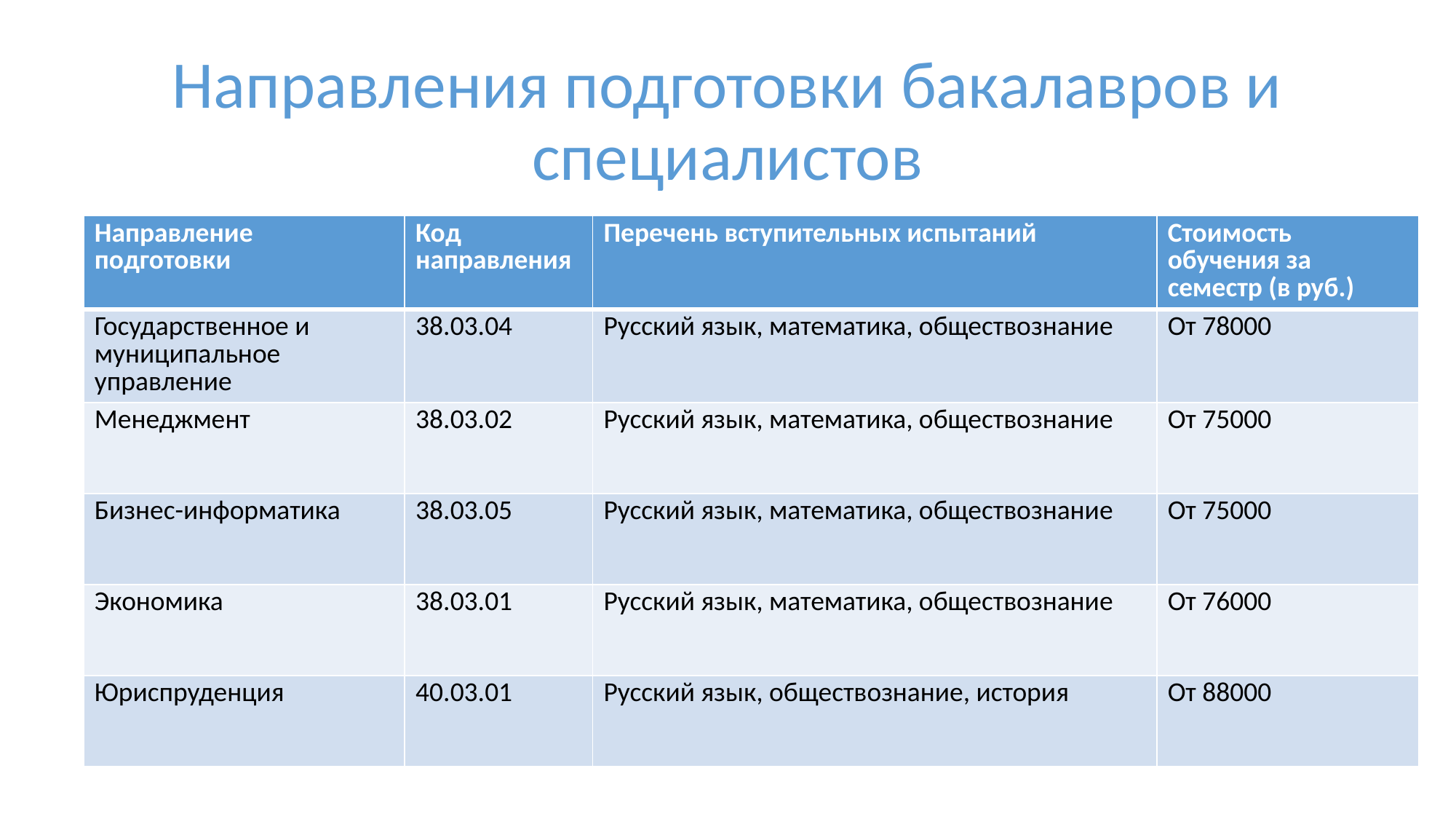

# Направления подготовки бакалавров и специалистов
| Направление подготовки | Код направления | Перечень вступительных испытаний | Стоимость обучения за семестр (в руб.) |
| --- | --- | --- | --- |
| Государственное и муниципальное управление | 38.03.04 | Русский язык, математика, обществознание | От 78000 |
| Менеджмент | 38.03.02 | Русский язык, математика, обществознание | От 75000 |
| Бизнес-информатика | 38.03.05 | Русский язык, математика, обществознание | От 75000 |
| Экономика | 38.03.01 | Русский язык, математика, обществознание | От 76000 |
| Юриспруденция | 40.03.01 | Русский язык, обществознание, история | От 88000 |